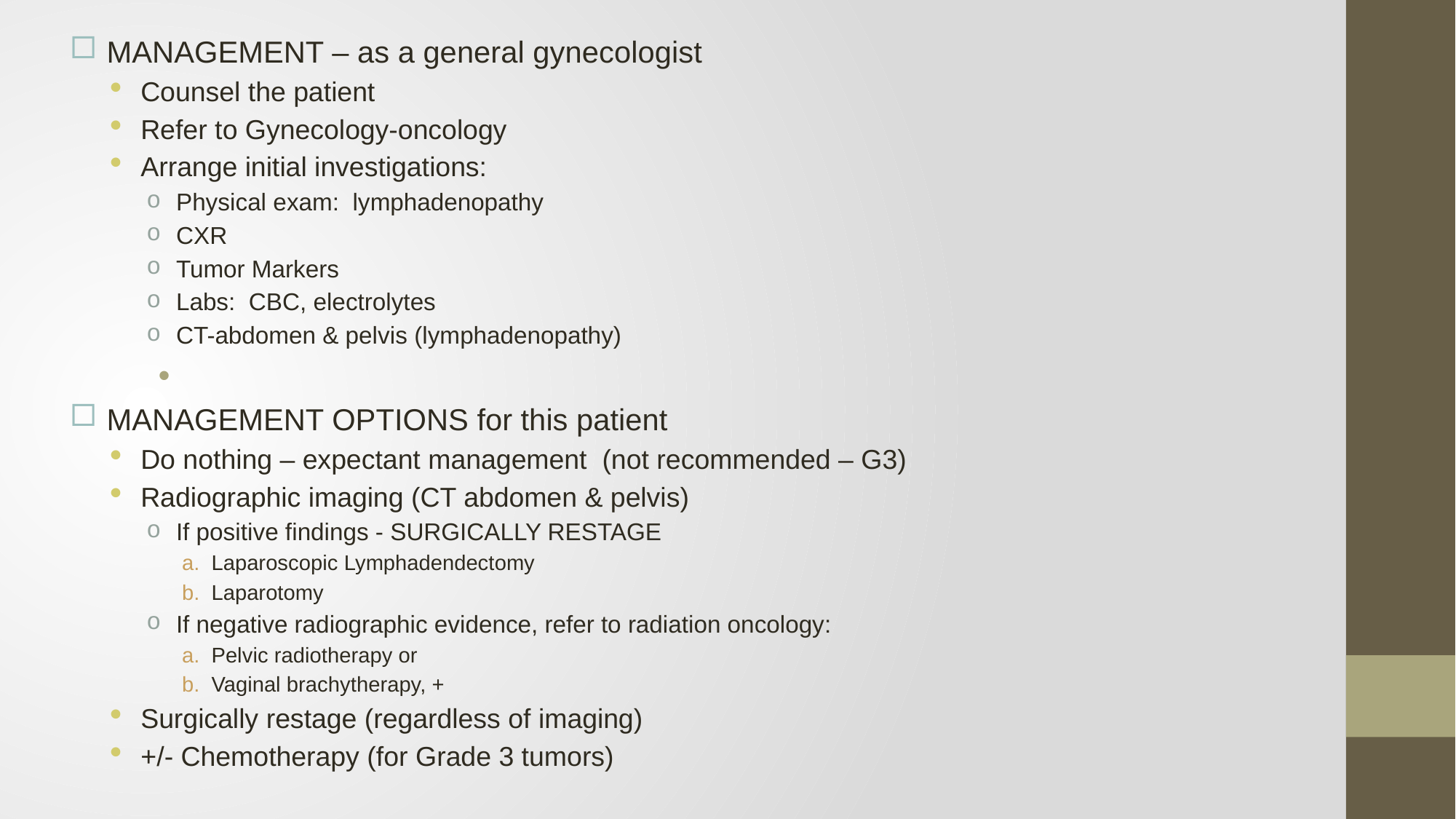

MANAGEMENT – as a general gynecologist
Counsel the patient
Refer to Gynecology-oncology
Arrange initial investigations:
Physical exam:  lymphadenopathy
CXR
Tumor Markers
Labs:  CBC, electrolytes
CT-abdomen & pelvis (lymphadenopathy)

MANAGEMENT OPTIONS for this patient
Do nothing – expectant management  (not recommended – G3)
Radiographic imaging (CT abdomen & pelvis)
If positive findings - SURGICALLY RESTAGE
Laparoscopic Lymphadendectomy
Laparotomy
If negative radiographic evidence, refer to radiation oncology:
Pelvic radiotherapy or
Vaginal brachytherapy, +
Surgically restage (regardless of imaging)
+/- Chemotherapy (for Grade 3 tumors)